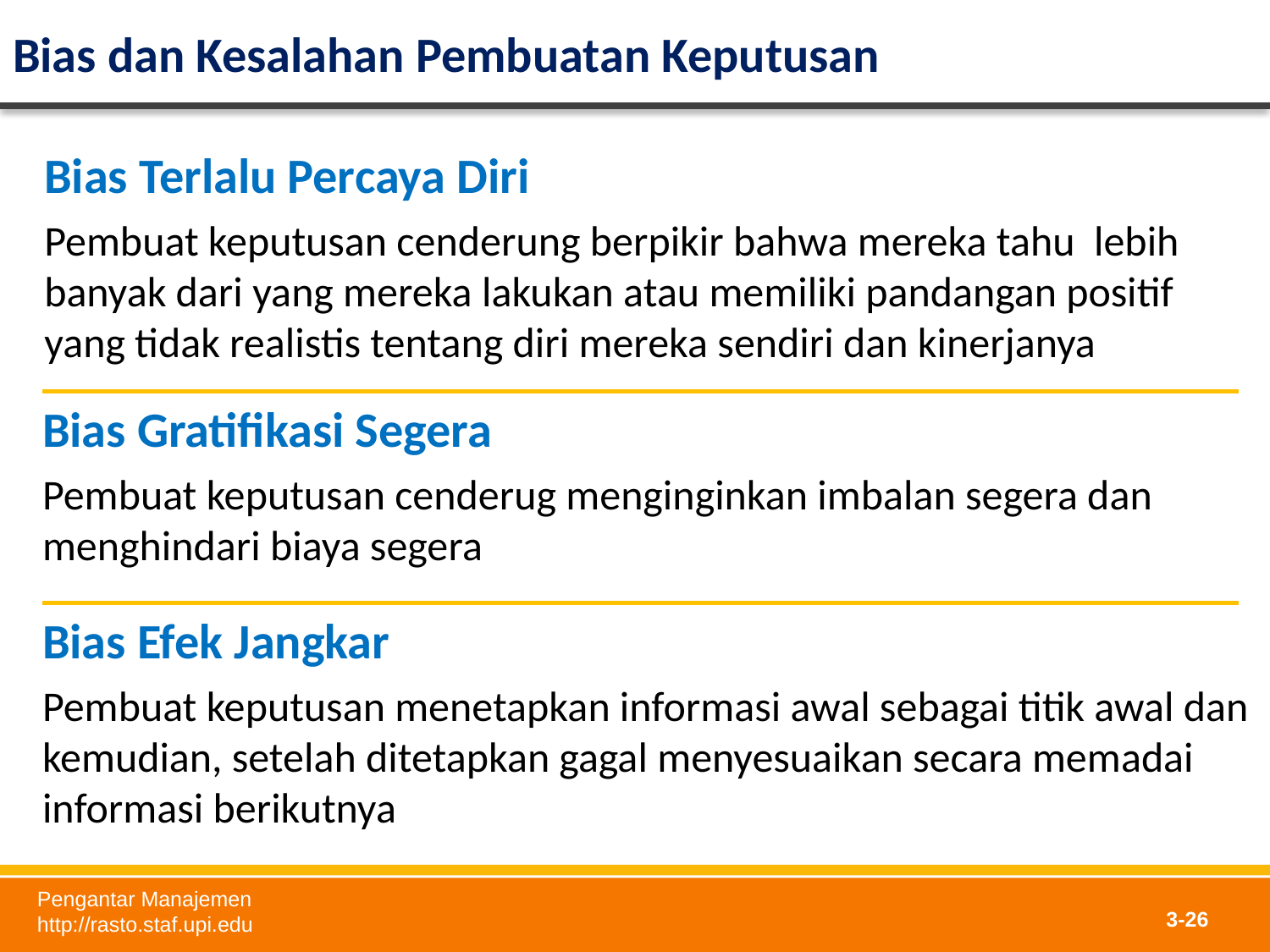

# Bias dan Kesalahan Pembuatan Keputusan
Bias Terlalu Percaya Diri
Pembuat keputusan cenderung berpikir bahwa mereka tahu  lebih banyak dari yang mereka lakukan atau memiliki pandangan positif yang tidak realistis tentang diri mereka sendiri dan kinerjanya
Bias Gratifikasi Segera
Pembuat keputusan cenderug menginginkan imbalan segera dan menghindari biaya segera
Bias Efek Jangkar
Pembuat keputusan menetapkan informasi awal sebagai titik awal dan kemudian, setelah ditetapkan gagal menyesuaikan secara memadai informasi berikutnya